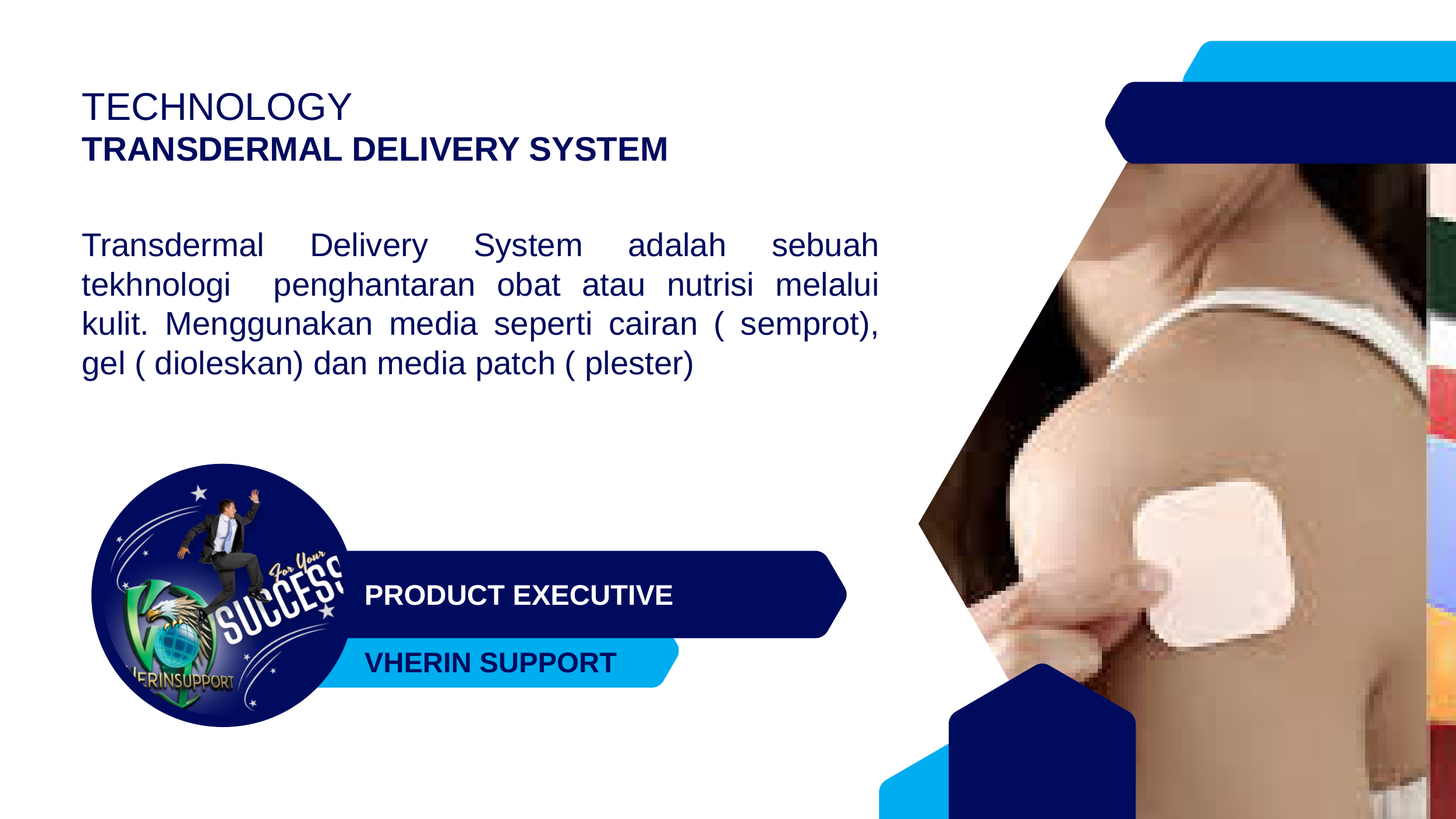

TECHNOLOGY

TRANSDERMAL DELIVERY SYSTEM
Transdermal Delivery System adalah sebuah tekhnologi  penghantaran obat atau nutrisi melalui kulit. Menggunakan media seperti cairan ( semprot), gel ( dioleskan) dan media patch ( plester)

PRODUCT EXECUTIVE
VHERIN SUPPORT